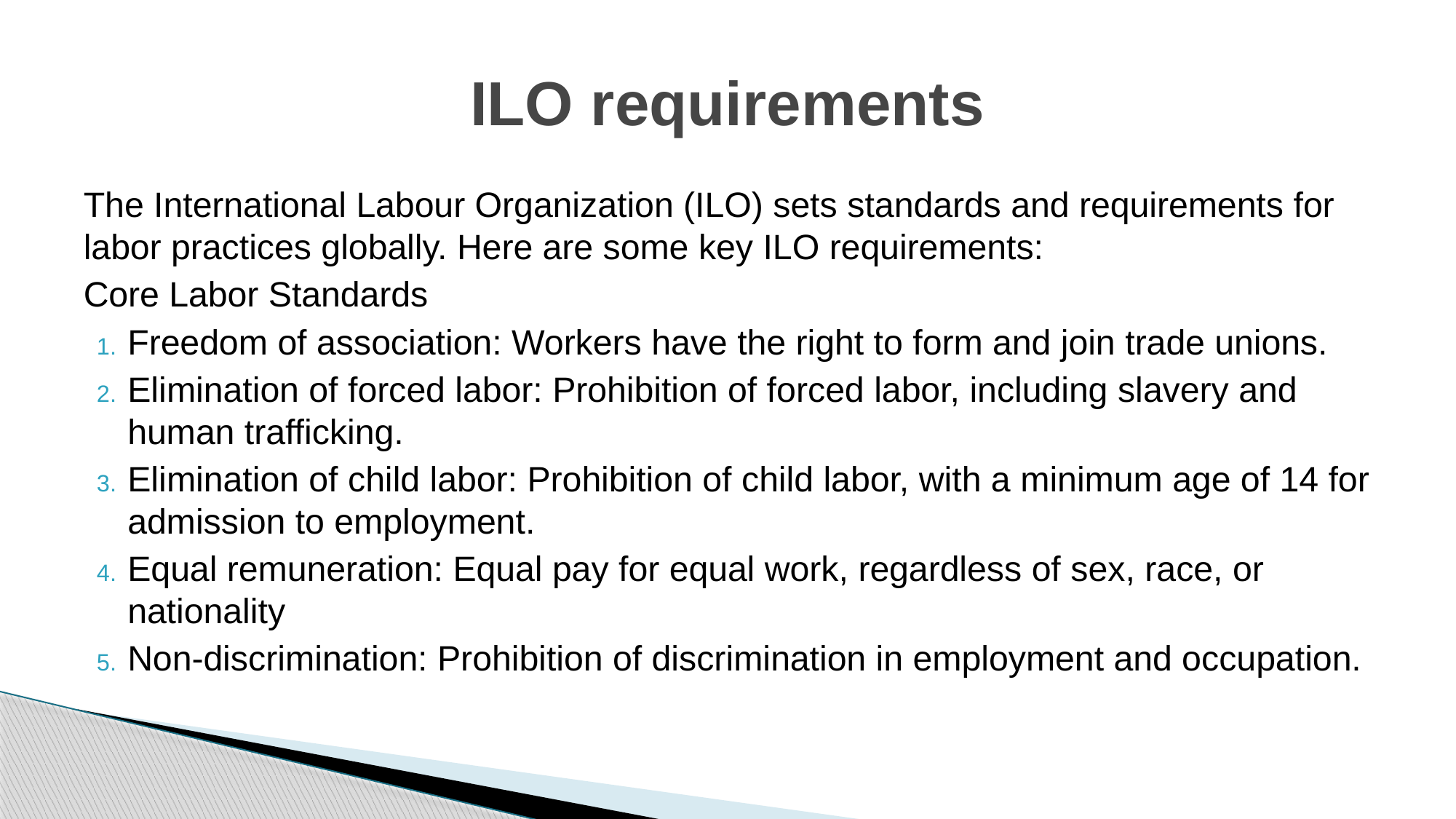

# ILO requirements
The International Labour Organization (ILO) sets standards and requirements for labor practices globally. Here are some key ILO requirements:
Core Labor Standards
Freedom of association: Workers have the right to form and join trade unions.
Elimination of forced labor: Prohibition of forced labor, including slavery and human trafficking.
Elimination of child labor: Prohibition of child labor, with a minimum age of 14 for admission to employment.
Equal remuneration: Equal pay for equal work, regardless of sex, race, or nationality
Non-discrimination: Prohibition of discrimination in employment and occupation.